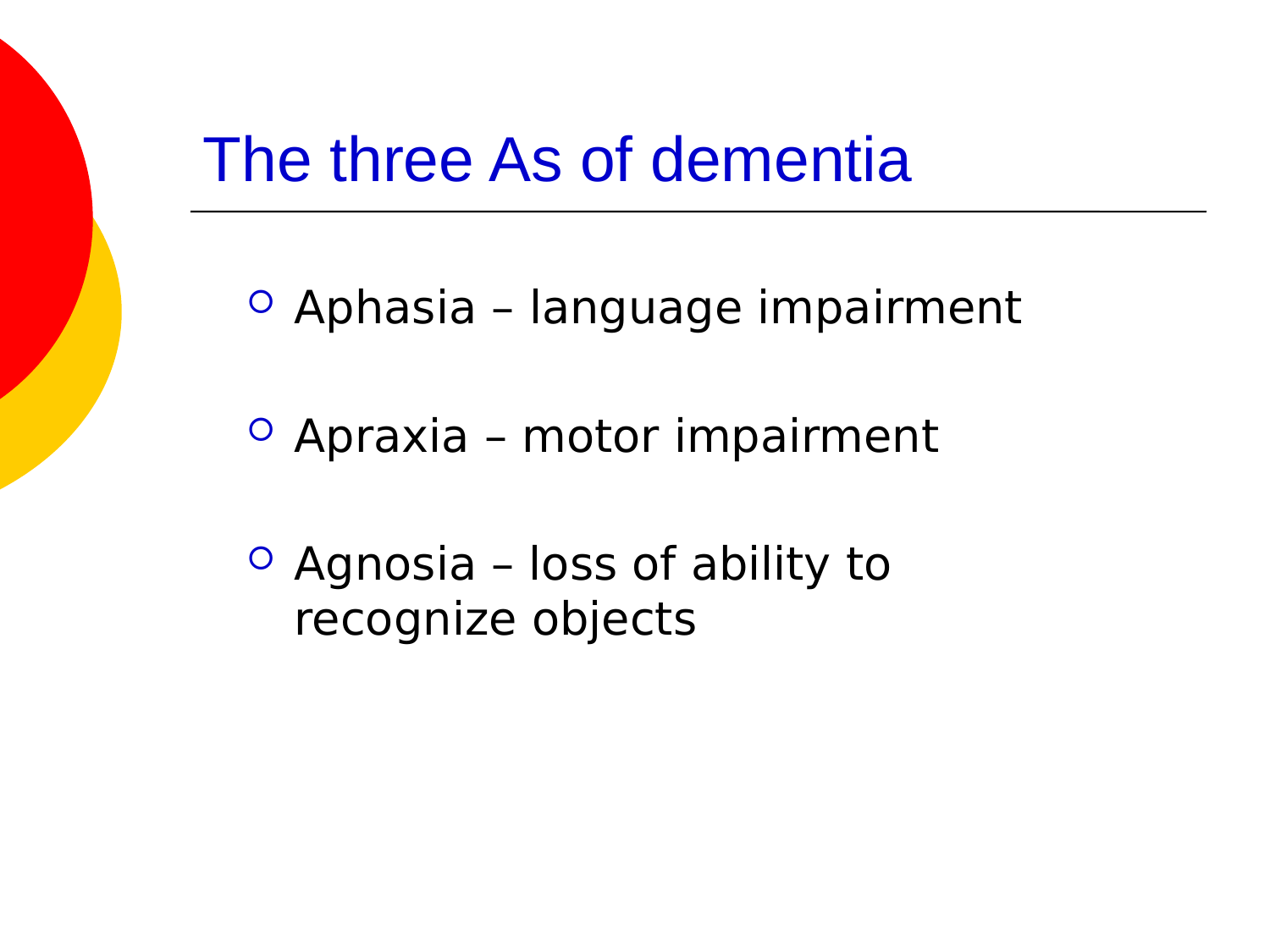

# The three As of dementia
Aphasia – language impairment

Apraxia – motor impairment

Agnosia – loss of ability to recognize objects